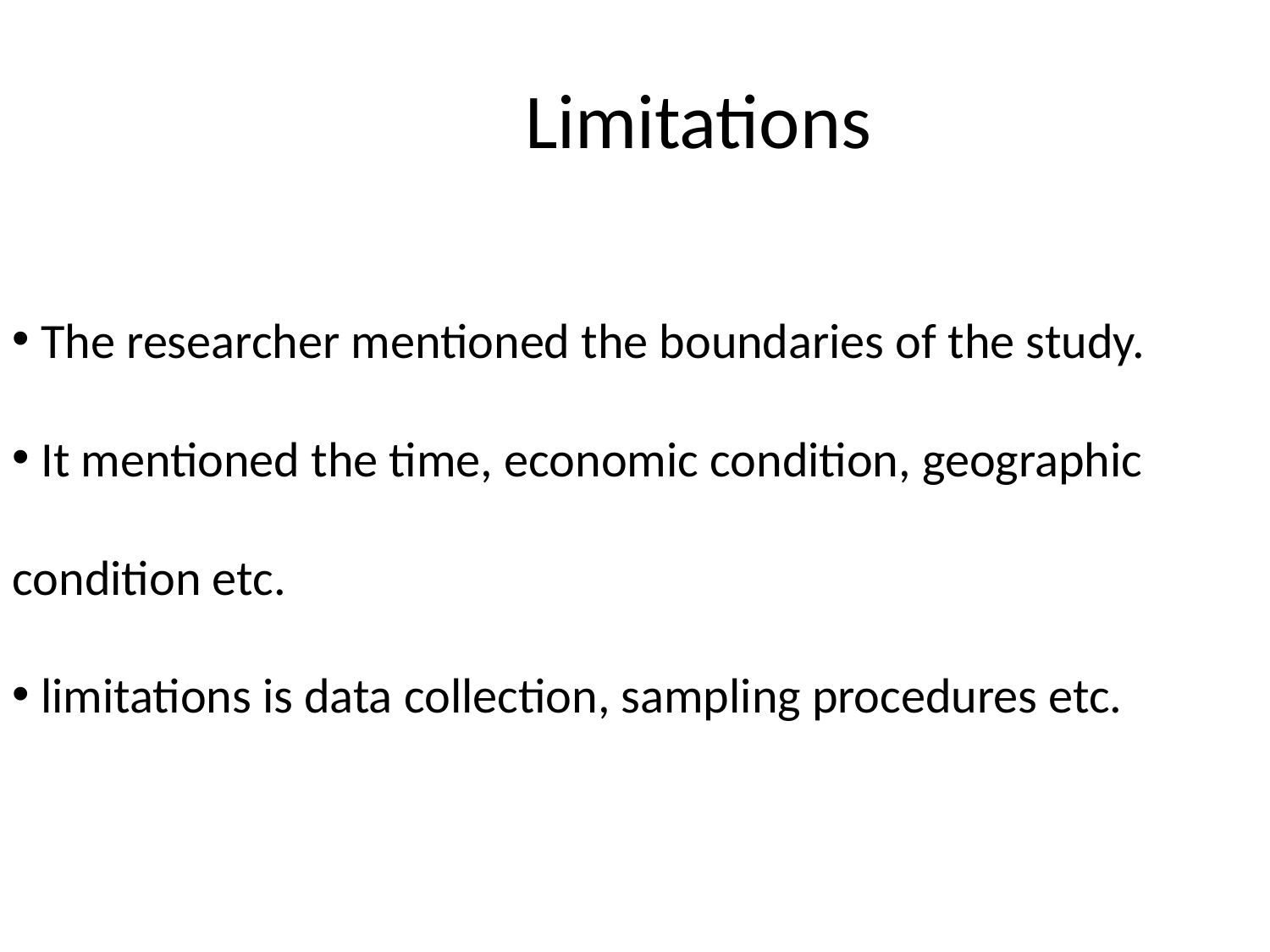

# Limitations
 The researcher mentioned the boundaries of the study.
 It mentioned the time, economic condition, geographic condition etc.
 limitations is data collection, sampling procedures etc.